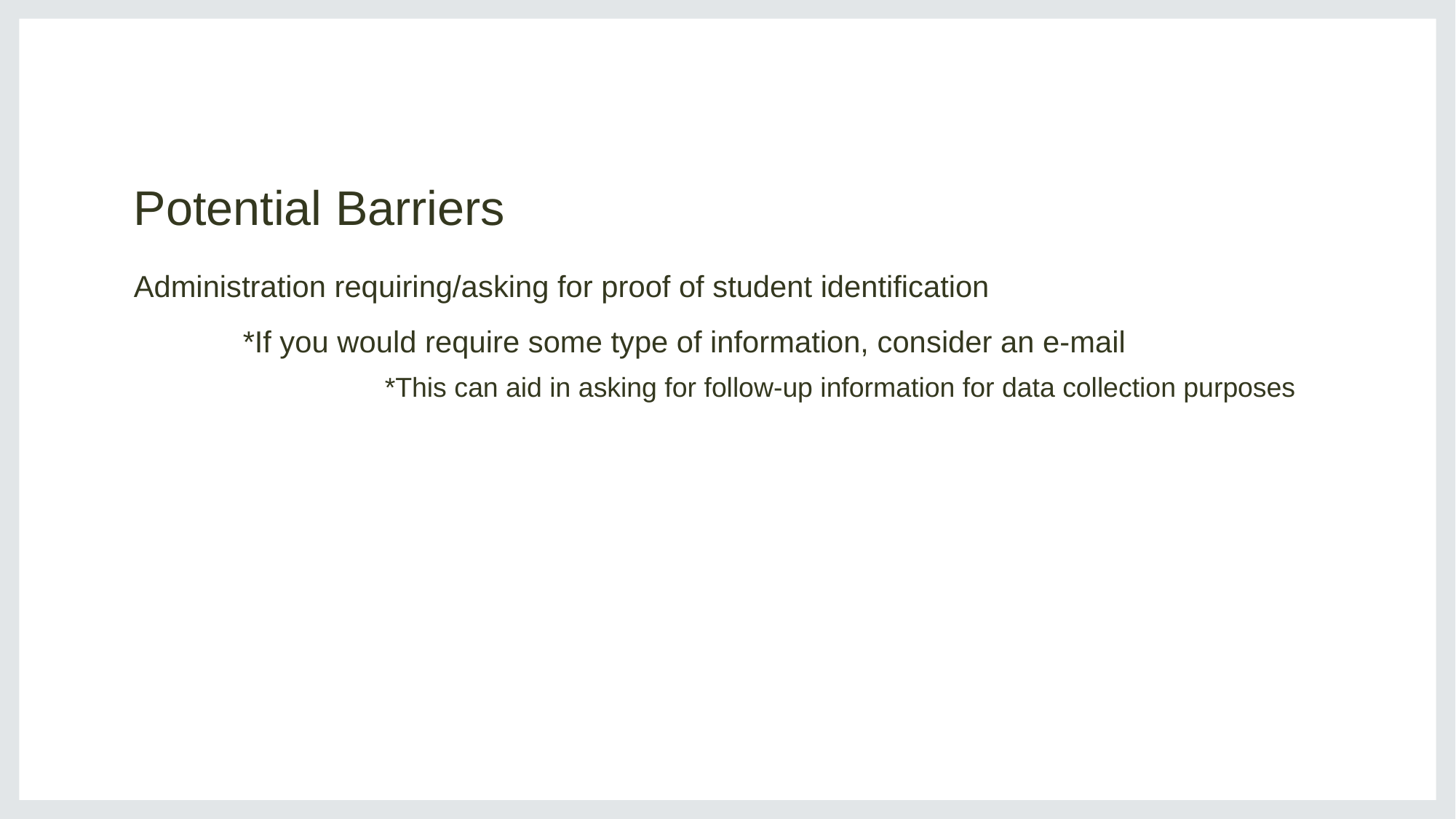

# Potential Barriers
Administration requiring/asking for proof of student identification
	*If you would require some type of information, consider an e-mail
		*This can aid in asking for follow-up information for data collection purposes